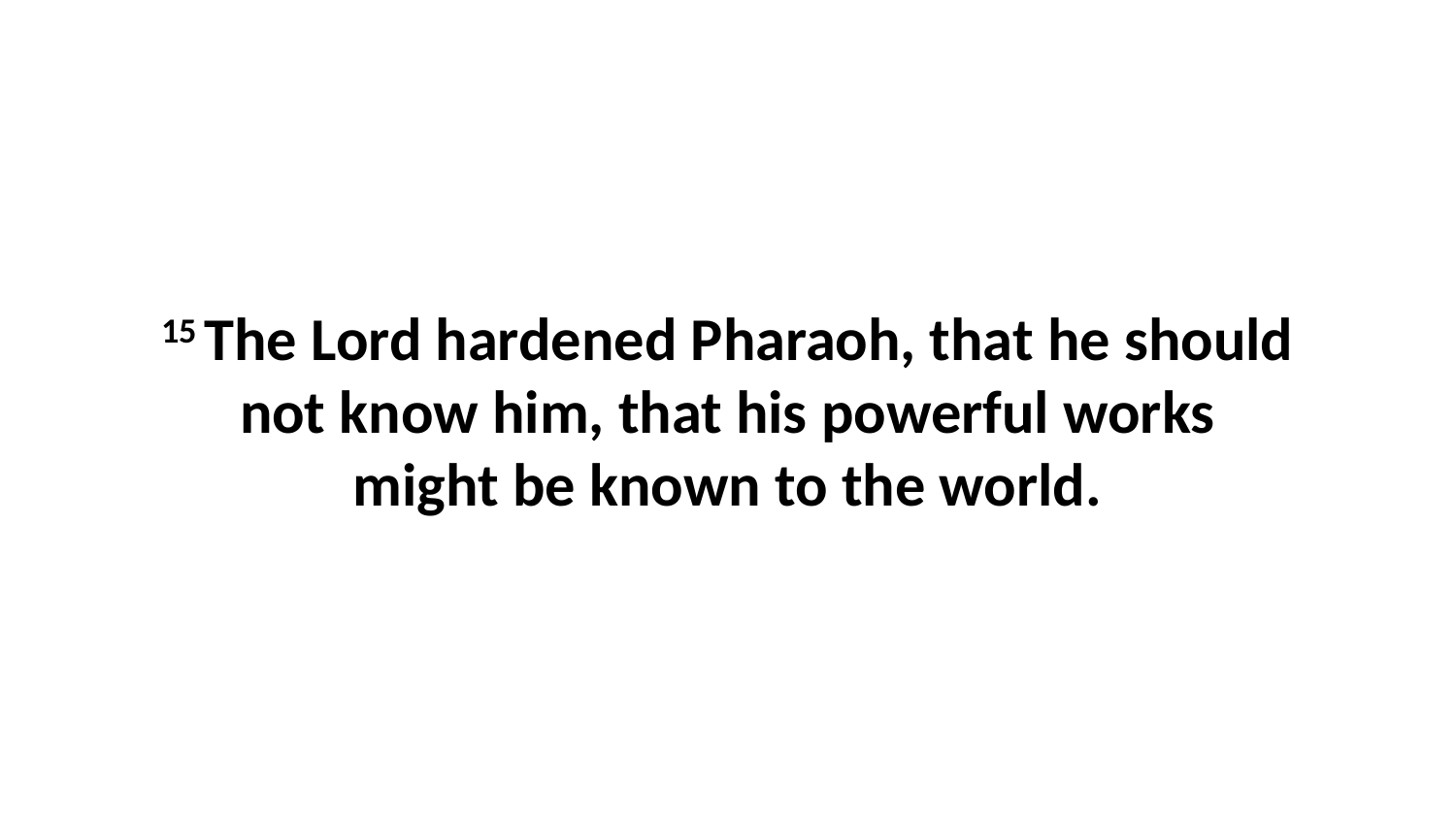

15 The Lord hardened Pharaoh, that he should not know him, that his powerful works might be known to the world.